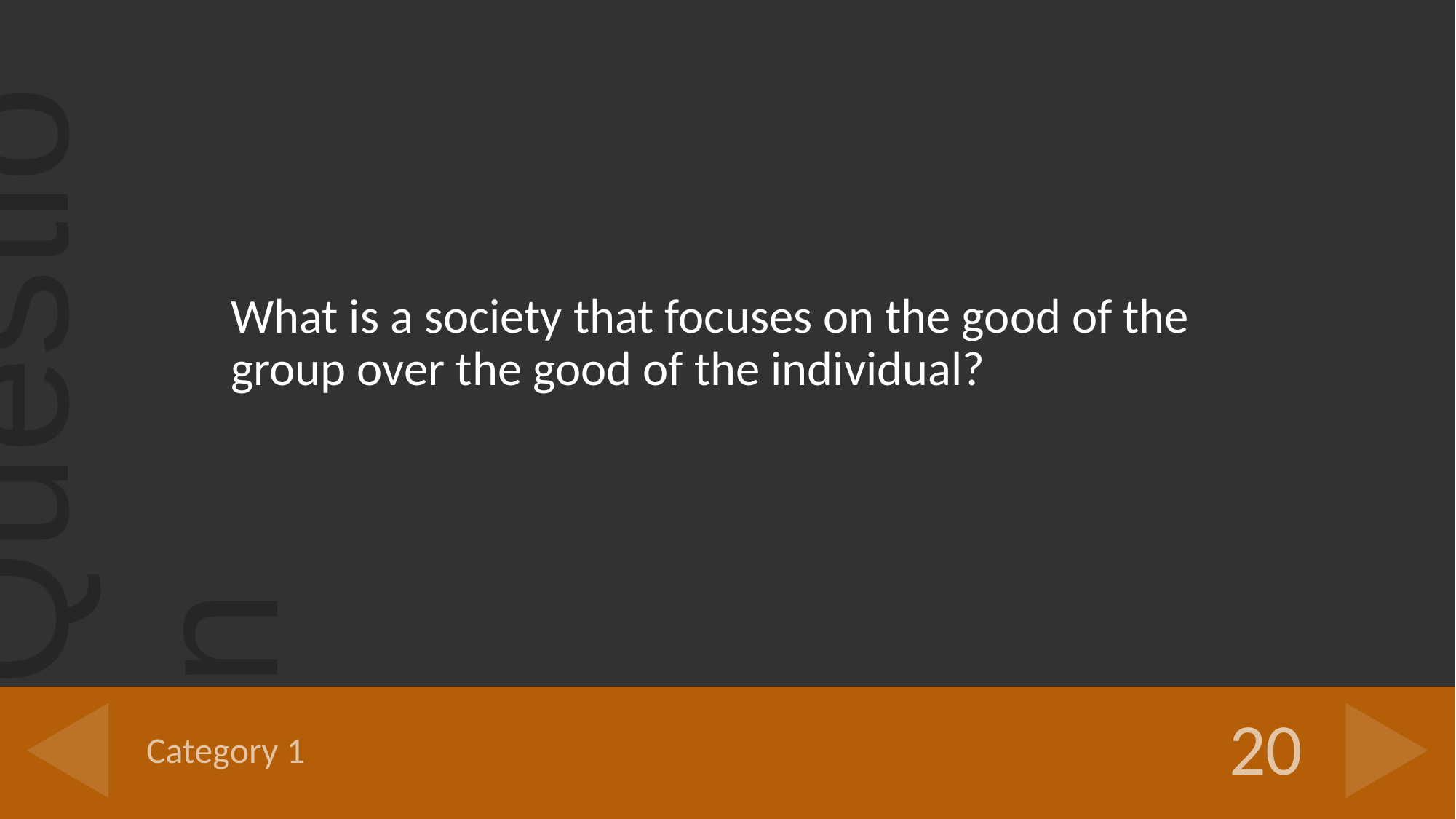

What is a society that focuses on the good of the group over the good of the individual?
# Category 1
20